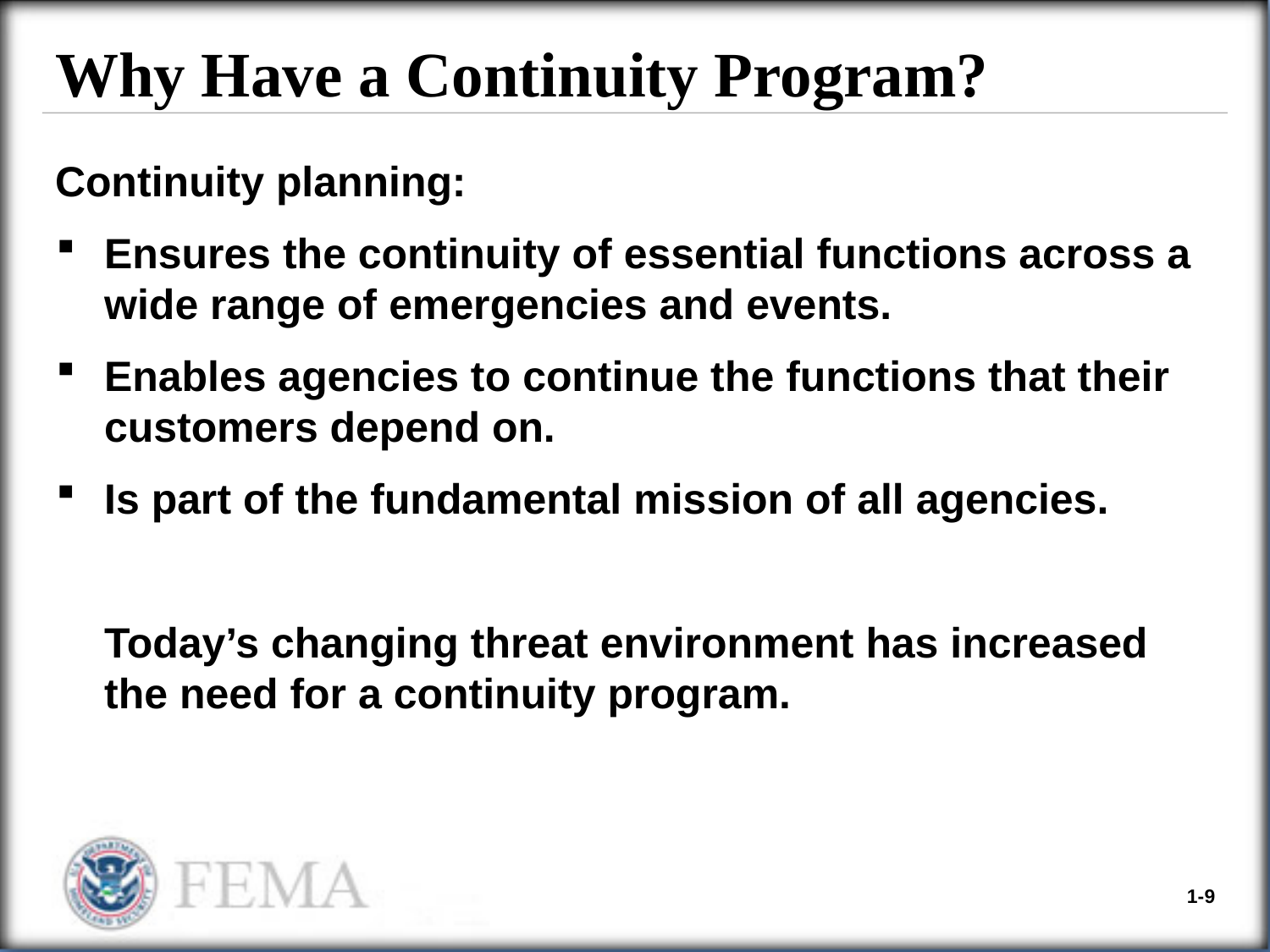

# Why Have a Continuity Program?
Continuity planning:
Ensures the continuity of essential functions across a wide range of emergencies and events.
Enables agencies to continue the functions that their customers depend on.
Is part of the fundamental mission of all agencies.

Today’s changing threat environment has increased the need for a continuity program.